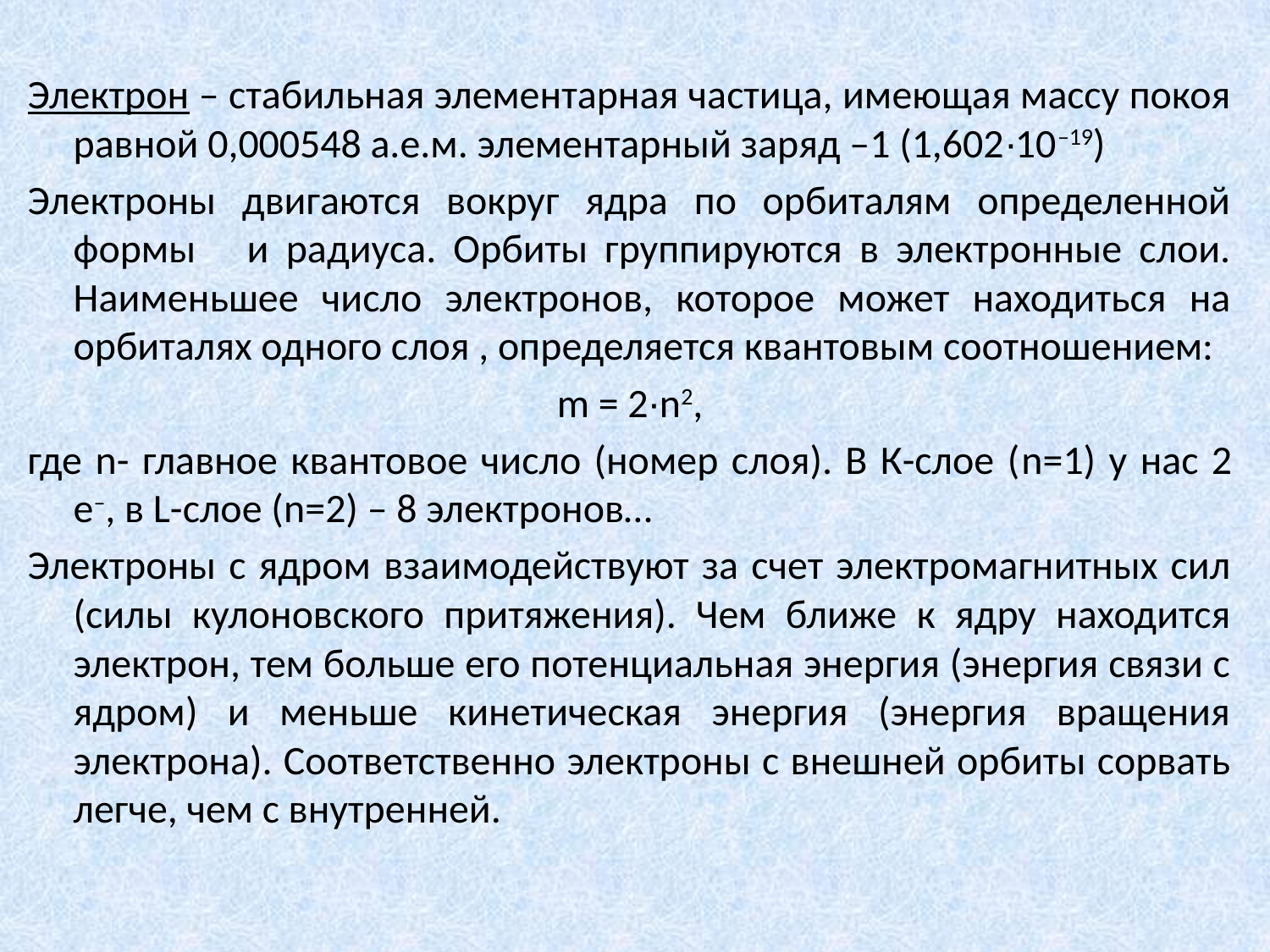

#
Электрон – стабильная элементарная частица, имеющая массу покоя равной 0,000548 а.е.м. элементарный заряд –1 (1,602∙10–19)
Электроны двигаются вокруг ядра по орбиталям определенной формы   и радиуса. Орбиты группируются в электронные слои. Наименьшее число электронов, которое может находиться на орбиталях одного слоя , определяется квантовым соотношением:
m = 2∙n2,
где n- главное квантовое число (номер слоя). В К-слое (n=1) у нас 2 е–, в L-слое (n=2) – 8 электронов…
Электроны с ядром взаимодействуют за счет электромагнитных сил (силы кулоновского притяжения). Чем ближе к ядру находится электрон, тем больше его потенциальная энергия (энергия связи с ядром) и меньше кинетическая энергия (энергия вращения электрона). Соответственно электроны с внешней орбиты сорвать легче, чем с внутренней.